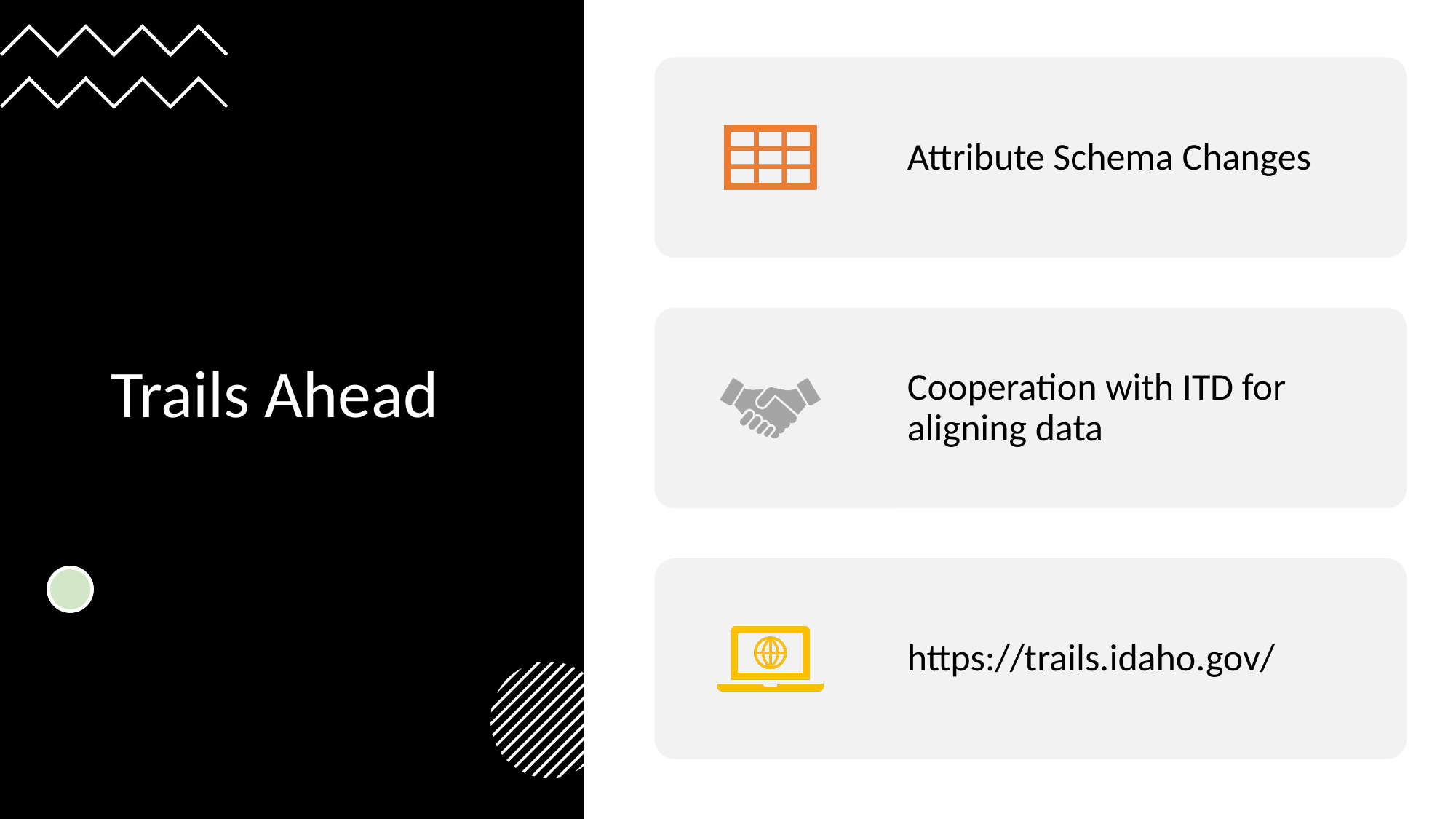

Attribute Schema Changes
Cooperation with ITD for aligning data
https://trails.idaho.gov/
# Trails Ahead